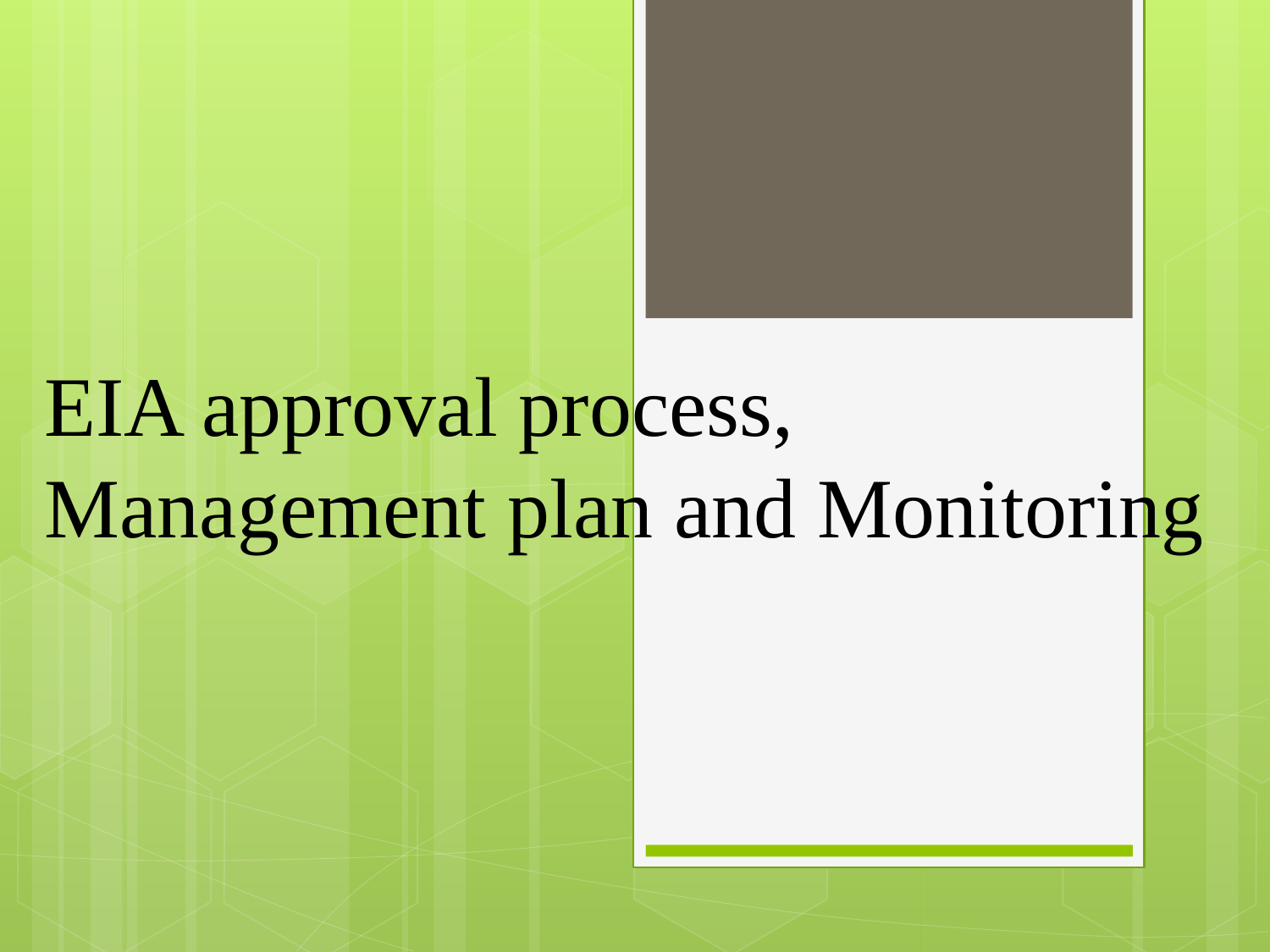

# EIA approval process, Management plan and Monitoring